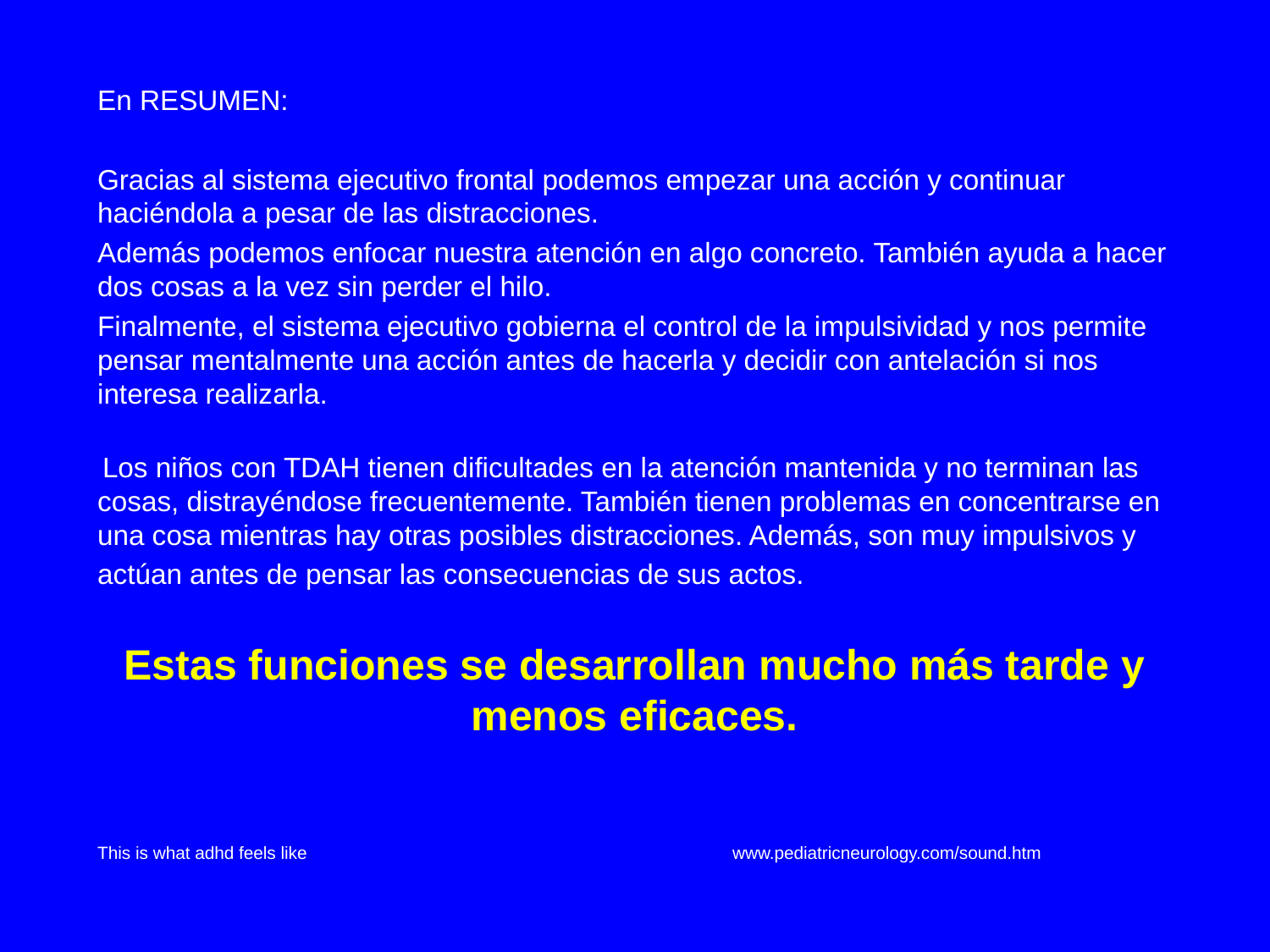

En RESUMEN:

Gracias al sistema ejecutivo frontal podemos empezar una acción y continuar haciéndola a pesar de las distracciones.
Además podemos enfocar nuestra atención en algo concreto. También ayuda a hacer dos cosas a la vez sin perder el hilo.
Finalmente, el sistema ejecutivo gobierna el control de la impulsividad y nos permite pensar mentalmente una acción antes de hacerla y decidir con antelación si nos interesa realizarla.

 Los niños con TDAH tienen dificultades en la atención mantenida y no terminan las cosas, distrayéndose frecuentemente. También tienen problemas en concentrarse en una cosa mientras hay otras posibles distracciones. Además, son muy impulsivos y
actúan antes de pensar las consecuencias de sus actos.

Estas funciones se desarrollan mucho más tarde y menos eficaces.

This is what adhd feels like   				www.pediatricneurology.com/sound.htm